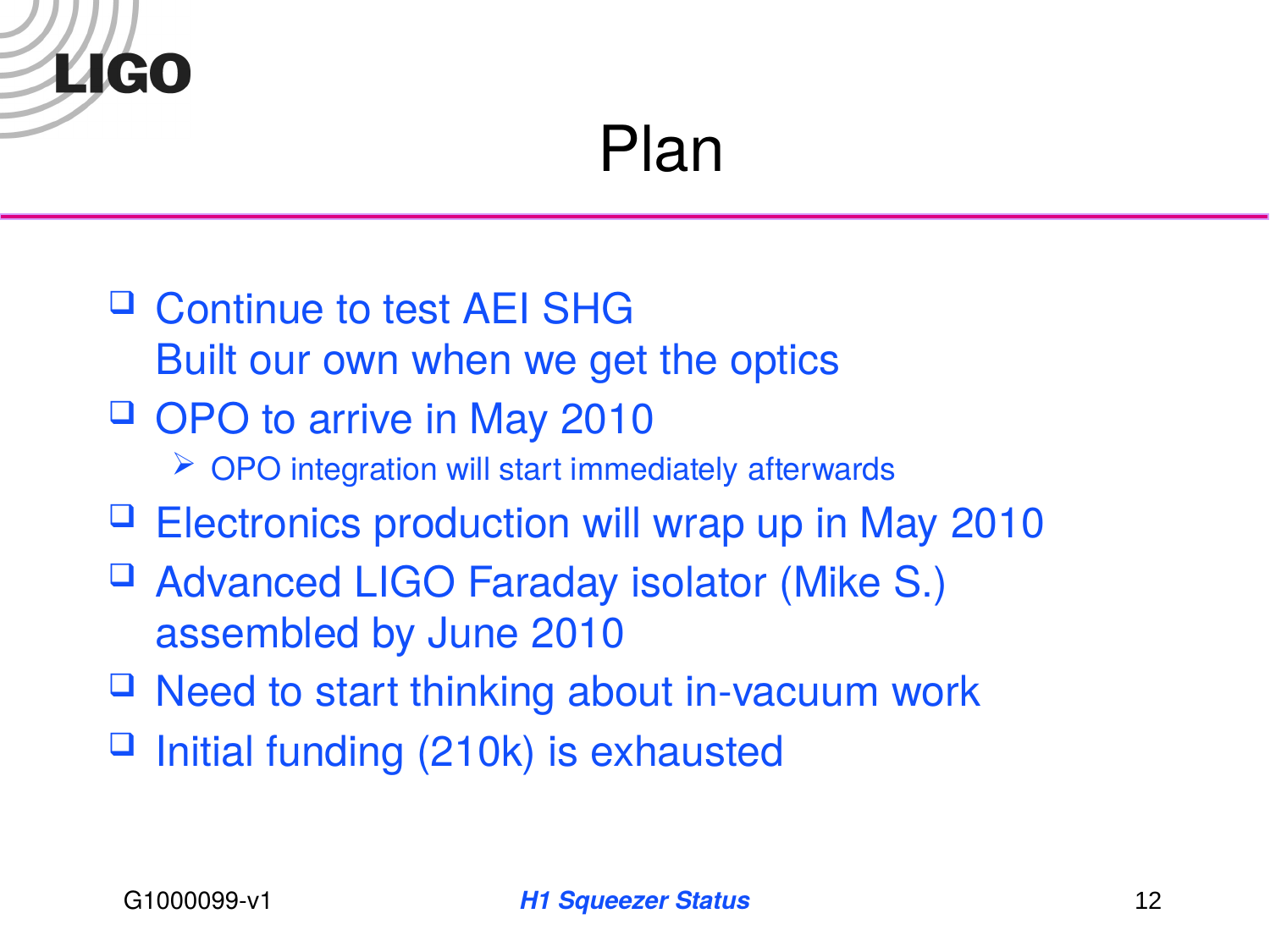

# Plan
Continue to test AEI SHG
Built our own when we get the optics
OPO to arrive in May 2010
OPO integration will start immediately afterwards
Electronics production will wrap up in May 2010
Advanced LIGO Faraday isolator (Mike S.) assembled by June 2010
Need to start thinking about in-vacuum work
Initial funding (210k) is exhausted
H1 Squeezer Status
12